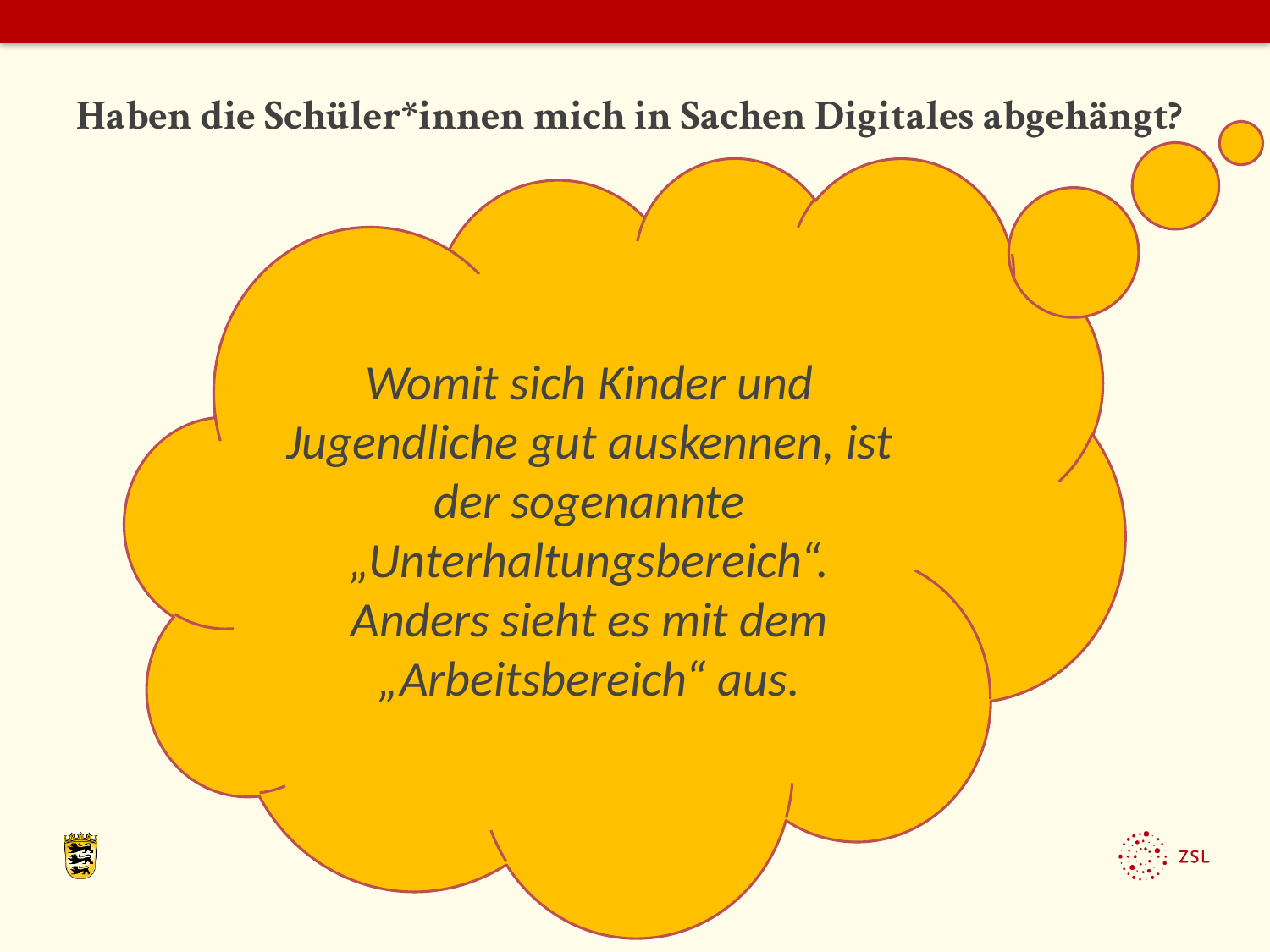

# Haben die Schüler*innen mich in Sachen Digitales abgehängt?
Womit sich Kinder und Jugendliche gut auskennen, ist der sogenannte „Unterhaltungsbereich“. Anders sieht es mit dem „Arbeitsbereich“ aus.